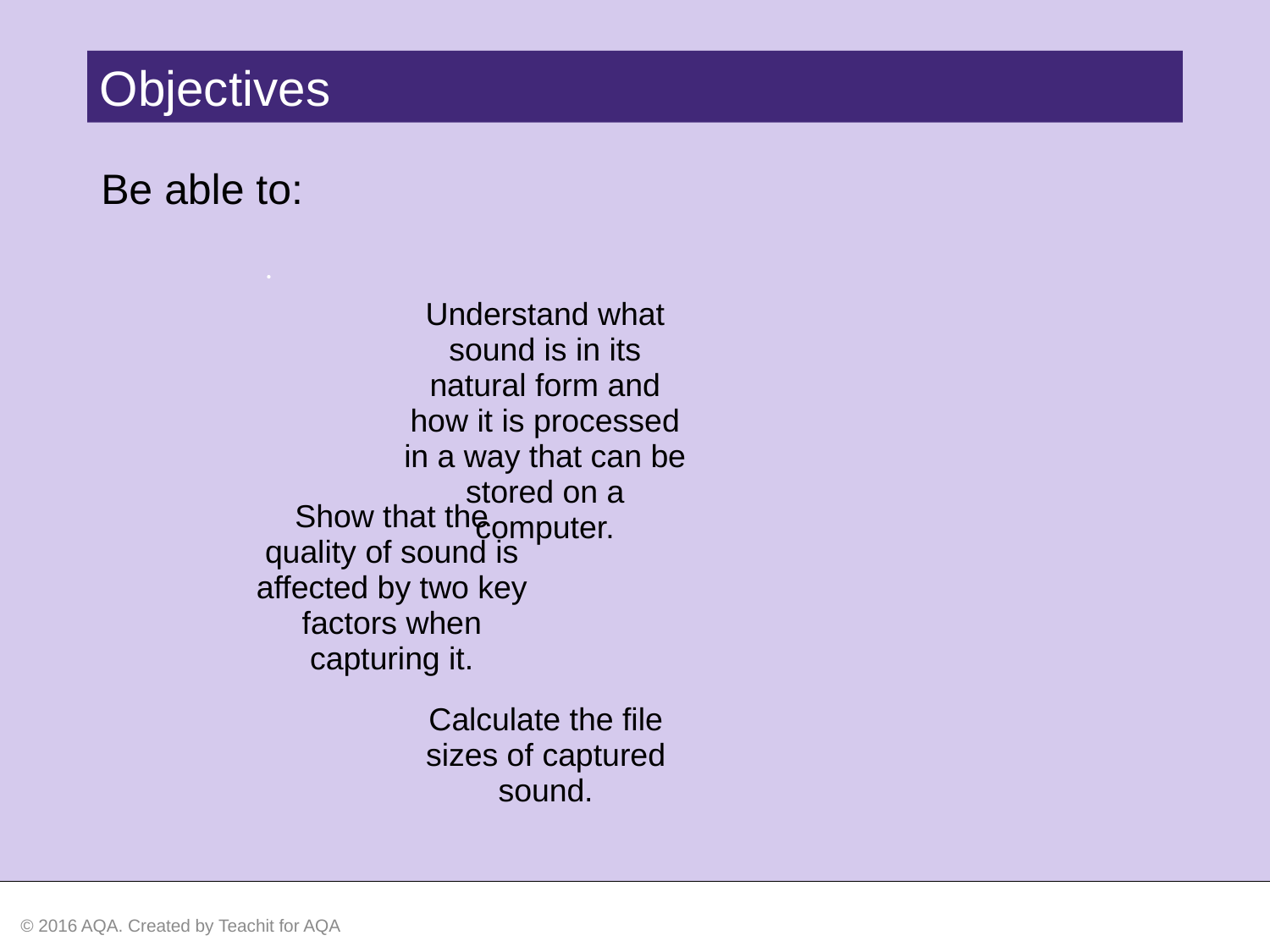

Objectives
Be able to:
Calculate the file sizes of captured sound.